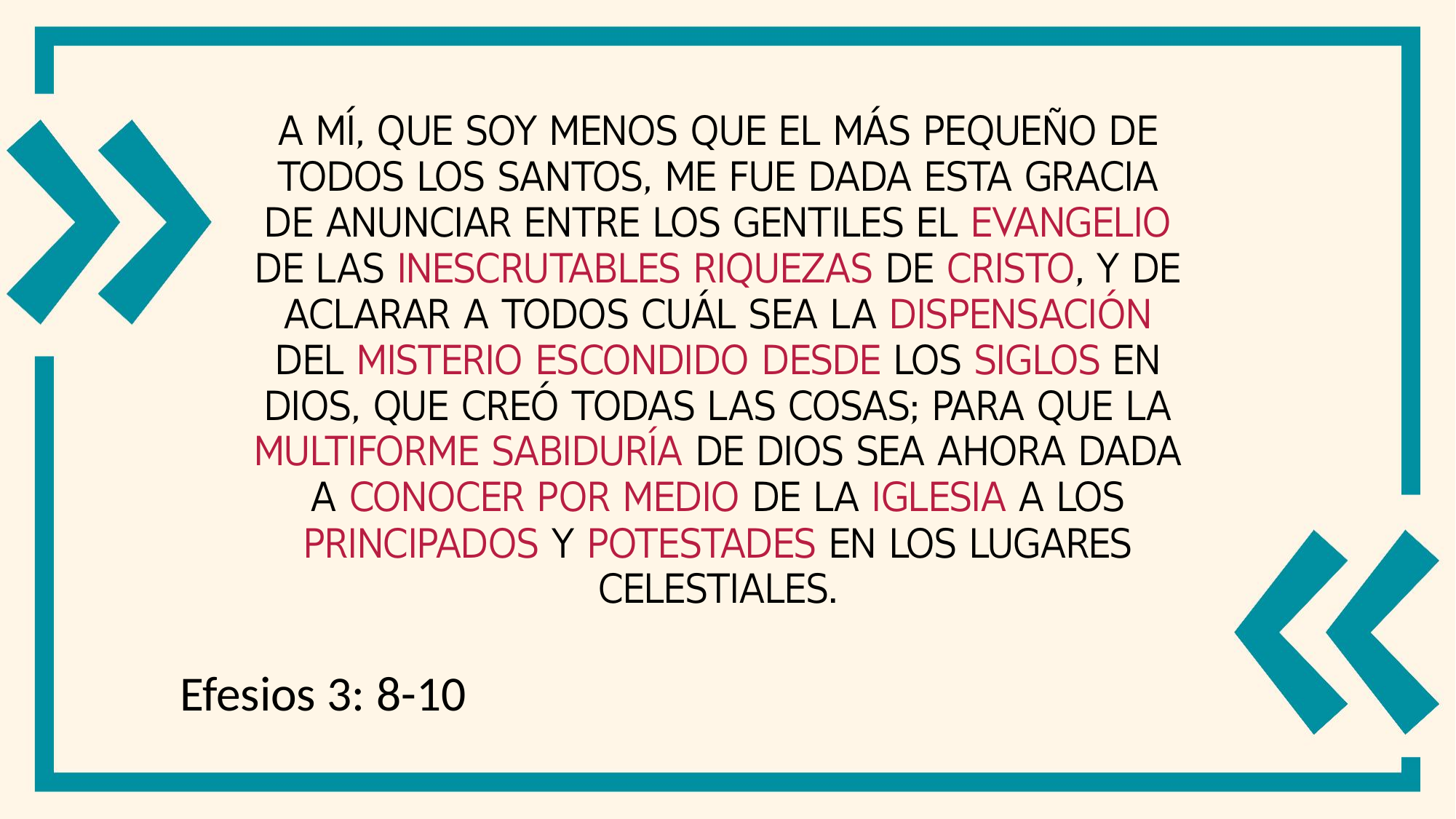

# A mí, que soy menos que el más pequeño de todos los santos, me fue dada esta gracia de anunciar entre los gentiles el evangelio de las inescrutables riquezas de Cristo, y de aclarar a todos cuál sea la dispensación del misterio escondido desde los siglos en Dios, que creó todas las cosas; para que la multiforme sabiduría de Dios sea ahora dada a conocer por medio de la iglesia a los principados y potestades en los lugares celestiales.
Efesios 3: 8-10